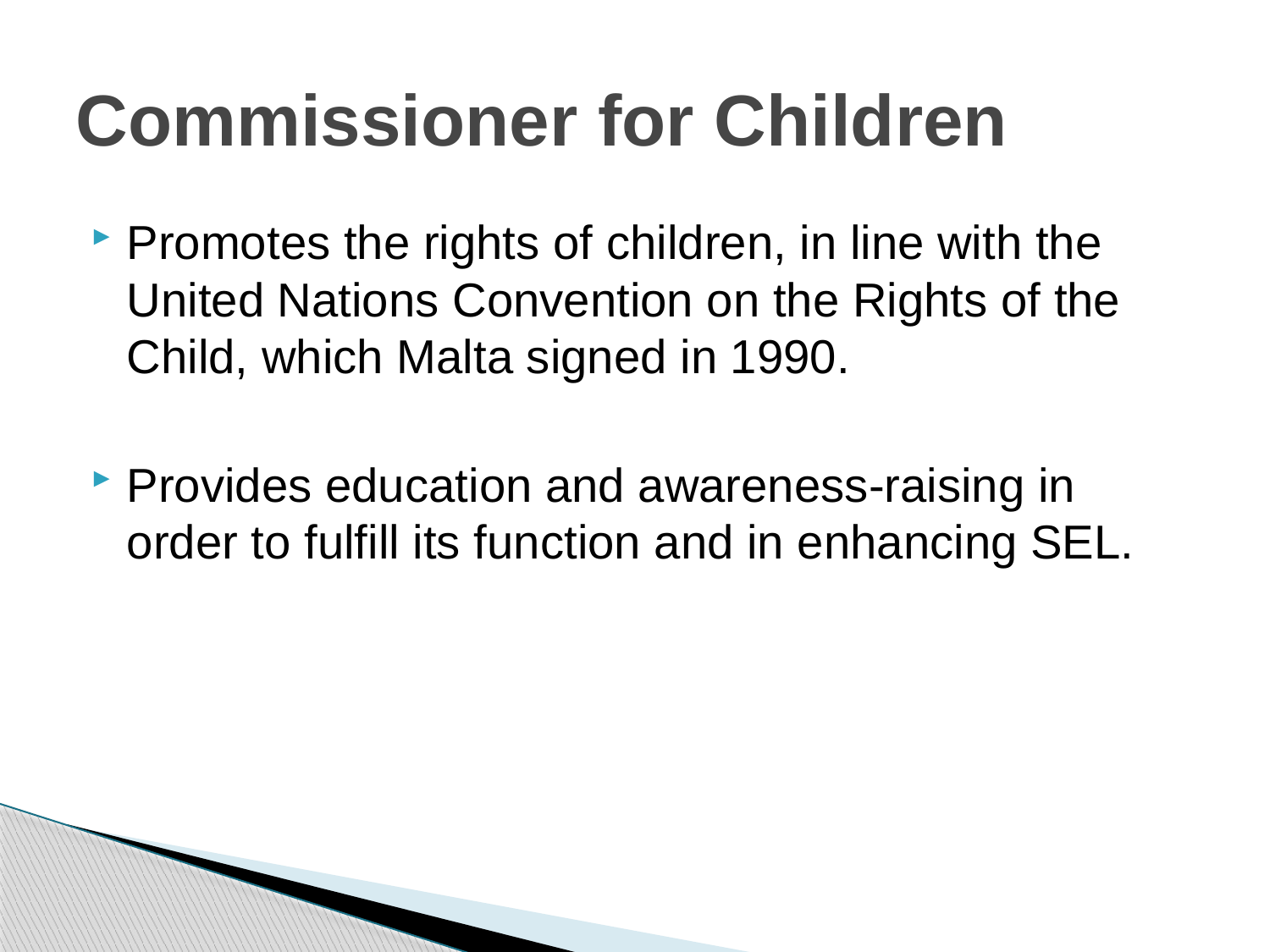

# Commissioner for Children
Promotes the rights of children, in line with the United Nations Convention on the Rights of the Child, which Malta signed in 1990.

Provides education and awareness-raising in order to fulfill its function and in enhancing SEL.